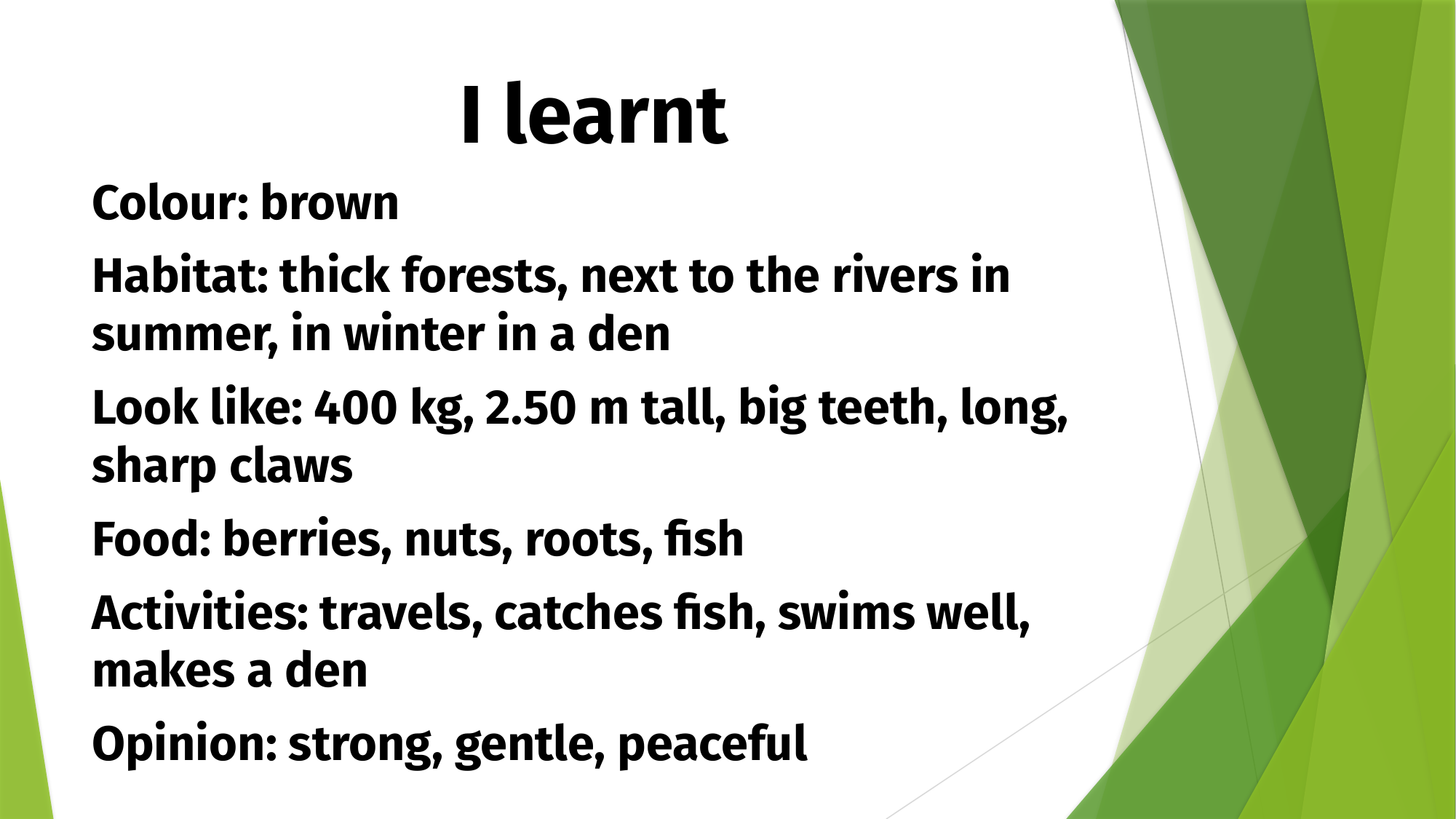

# I learnt
Colour: brown
Habitat: thick forests, next to the rivers in summer, in winter in a den
Look like: 400 kg, 2.50 m tall, big teeth, long, sharp claws
Food: berries, nuts, roots, fish
Activities: travels, catches fish, swims well, makes a den
Opinion: strong, gentle, peaceful